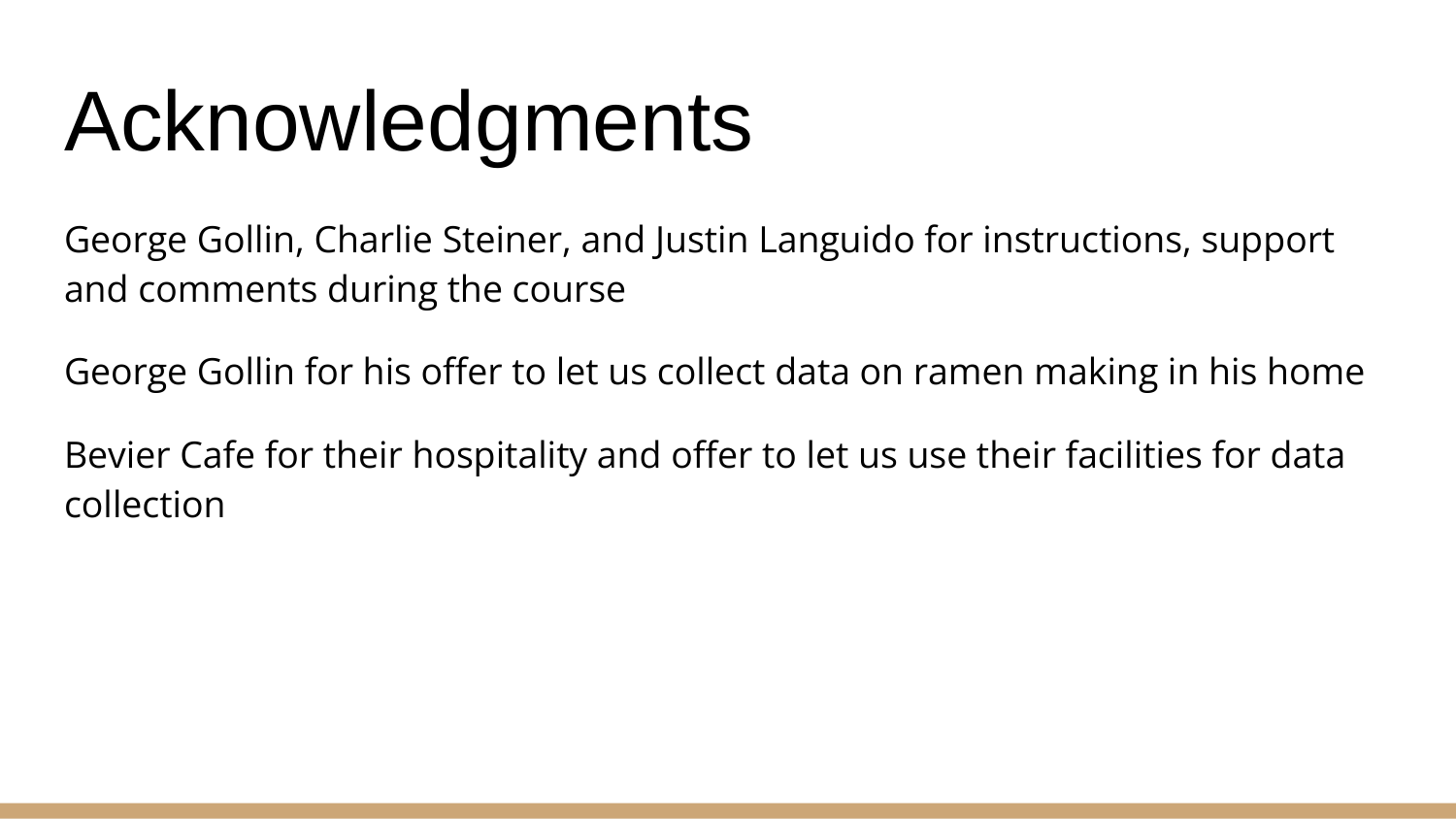

# Acknowledgments
George Gollin, Charlie Steiner, and Justin Languido for instructions, support and comments during the course
George Gollin for his offer to let us collect data on ramen making in his home
Bevier Cafe for their hospitality and offer to let us use their facilities for data collection